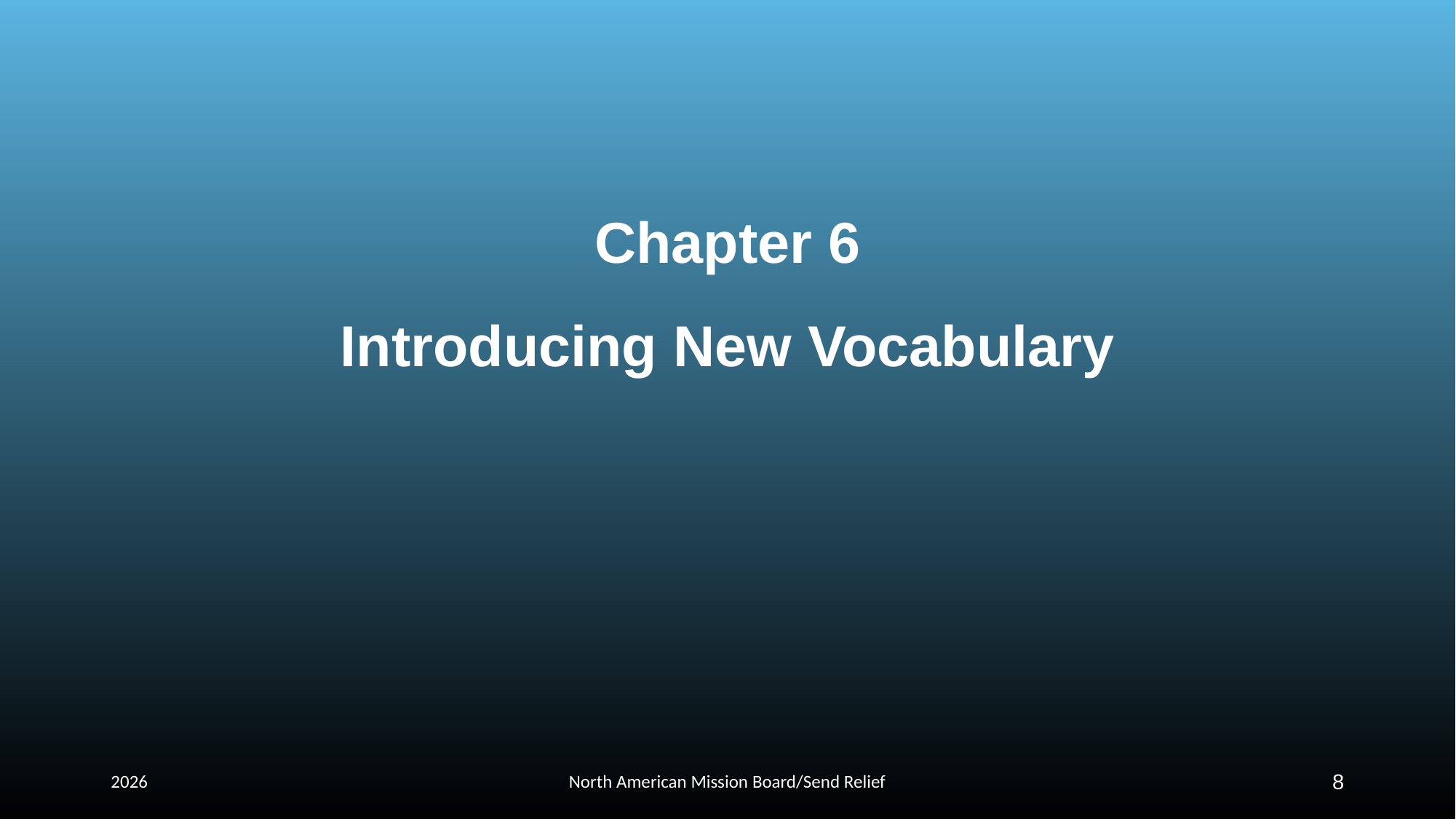

# Chapter 6 Introducing New Vocabulary
2026
North American Mission Board/Send Relief
8